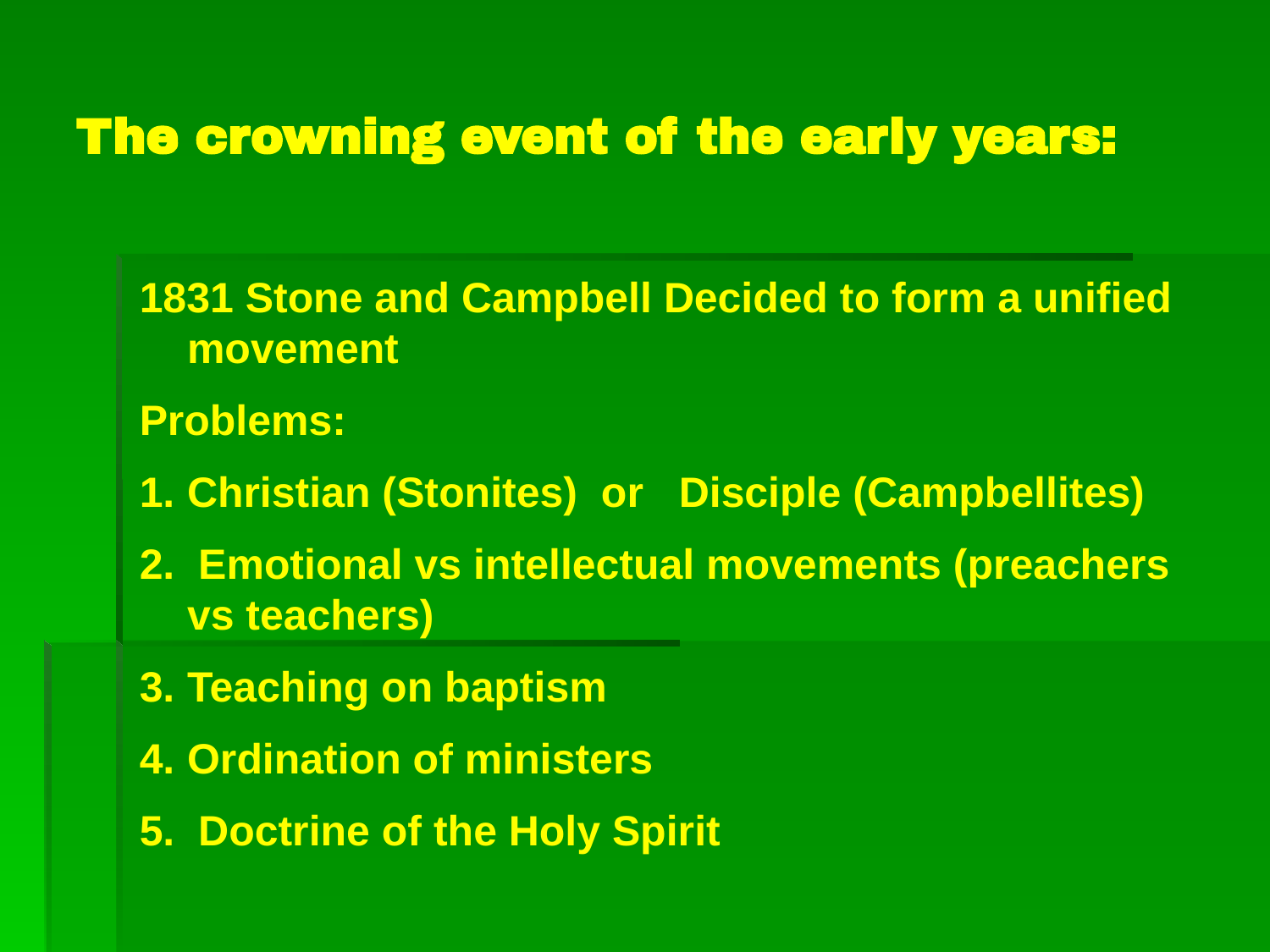

# The crowning event of the early years:
 Stone and Campbell Decided to form a unified movement
Problems:
Christian (Stonites)  or   Disciple (Campbellites)
2.  Emotional vs intellectual movements (preachers vs teachers)
Teaching on baptism
Ordination of ministers
5.  Doctrine of the Holy Spirit